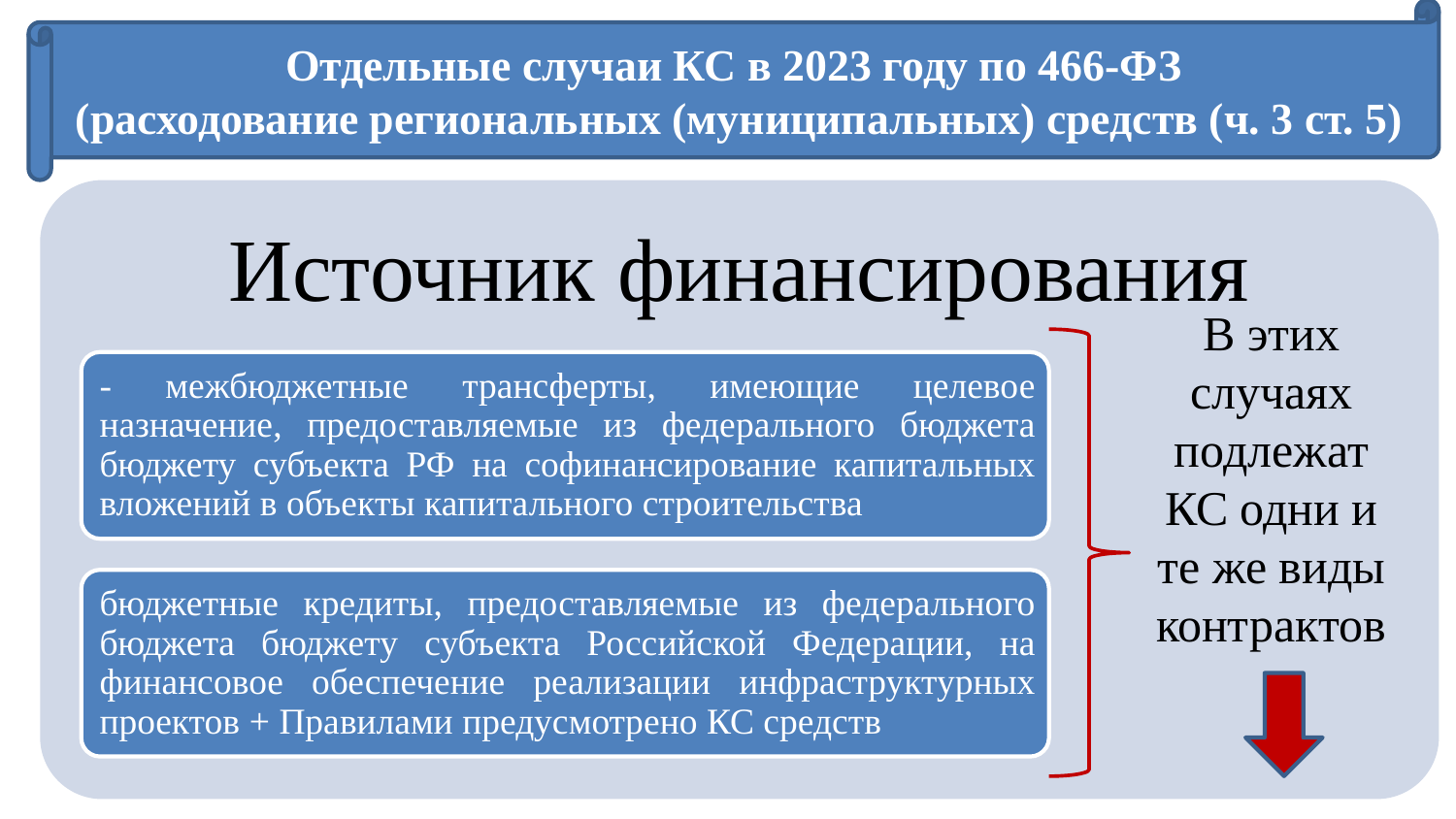

Отдельные случаи КС в 2023 году по 466-ФЗ
(расходование региональных (муниципальных) средств (ч. 3 ст. 5)
Источник финансирования
- межбюджетные трансферты, имеющие целевое назначение, предоставляемые из федерального бюджета бюджету субъекта РФ на софинансирование капитальных вложений в объекты капитального строительства
бюджетные кредиты, предоставляемые из федерального бюджета бюджету субъекта Российской Федерации, на финансовое обеспечение реализации инфраструктурных проектов + Правилами предусмотрено КС средств
В этих случаях подлежат КС одни и те же виды контрактов